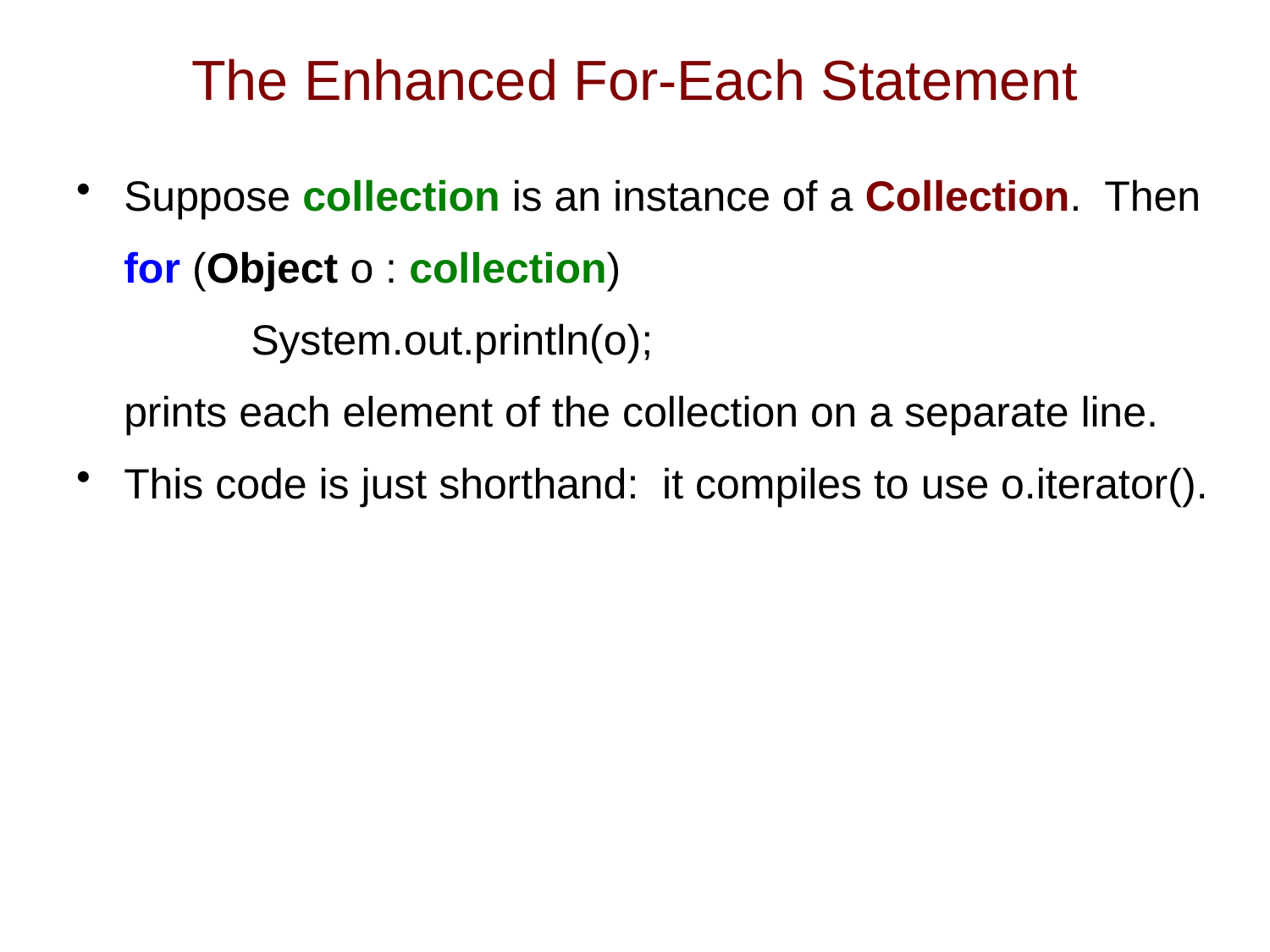

# The Enhanced For-Each Statement
Suppose collection is an instance of a Collection.  Then
	for (Object o : collection)
		System.out.println(o);
	prints each element of the collection on a separate line.
This code is just shorthand:  it compiles to use o.iterator().